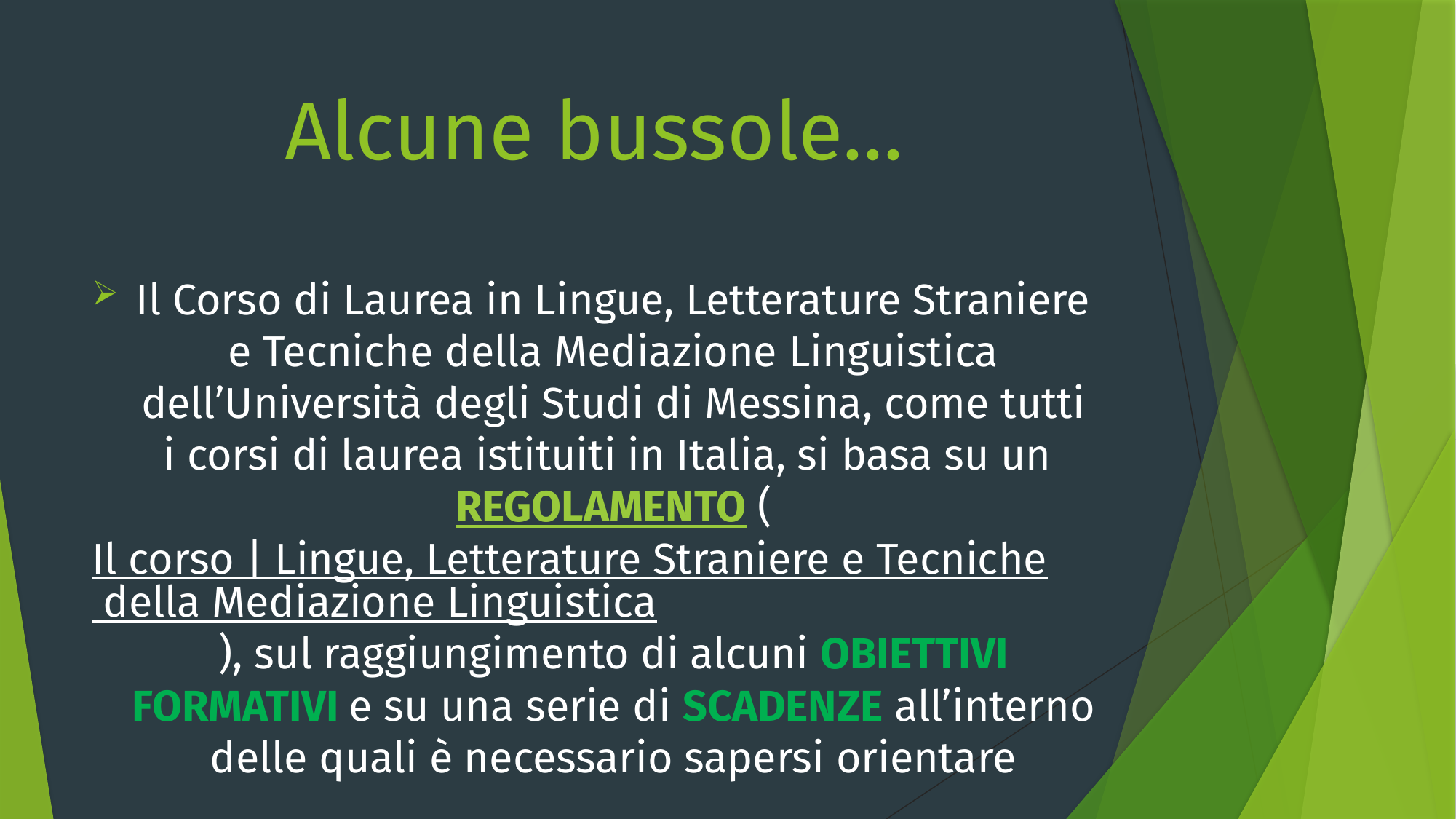

# Alcune bussole…
Il Corso di Laurea in Lingue, Letterature Straniere e Tecniche della Mediazione Linguistica dell’Università degli Studi di Messina, come tutti i corsi di laurea istituiti in Italia, si basa su un REGOLAMENTO (Il corso | Lingue, Letterature Straniere e Tecniche della Mediazione Linguistica), sul raggiungimento di alcuni OBIETTIVI FORMATIVI e su una serie di SCADENZE all’interno delle quali è necessario sapersi orientare